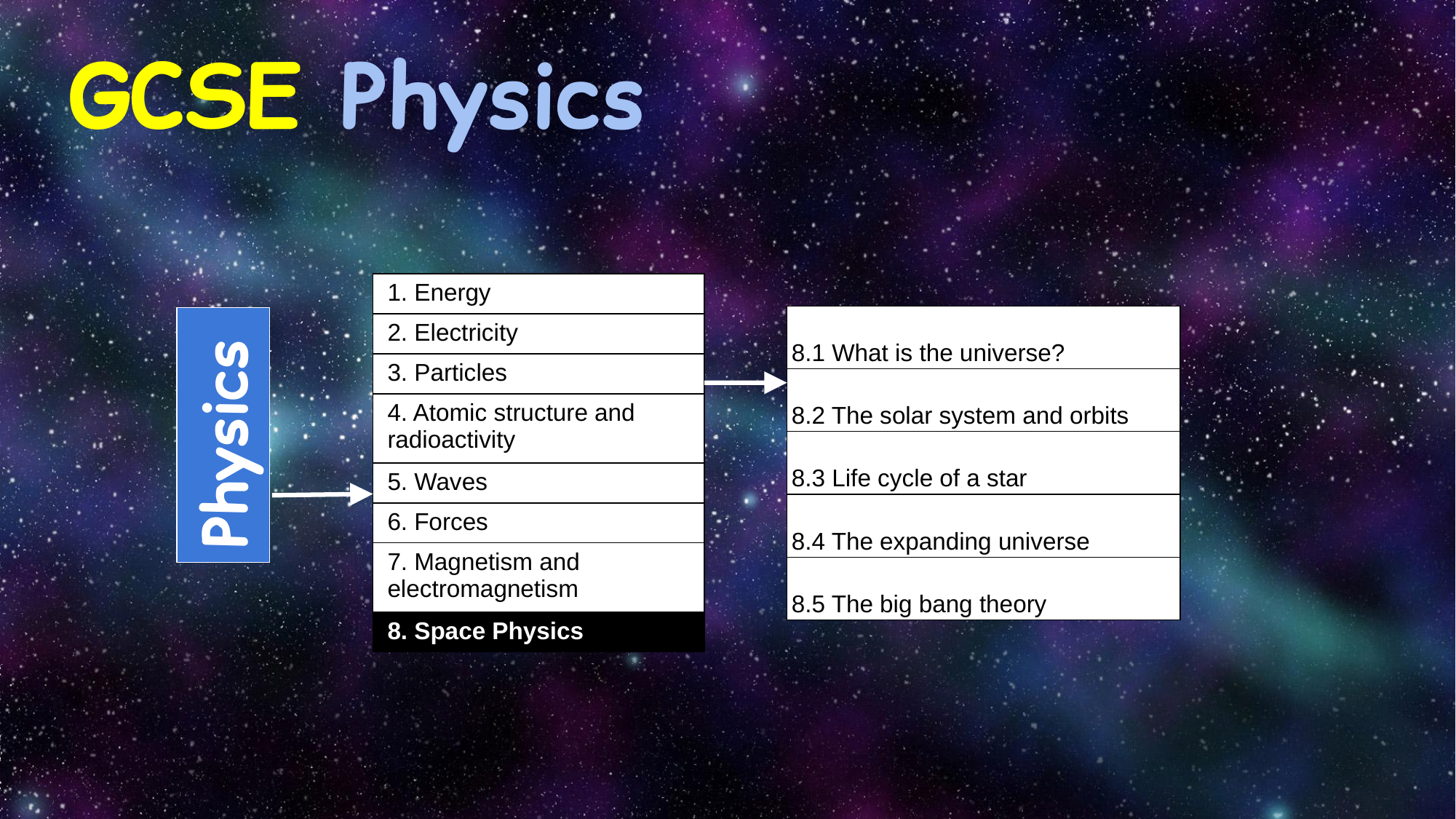

# GCSE Physics
| 1. Energy |
| --- |
| 2. Electricity |
| 3. Particles |
| 4. Atomic structure and radioactivity |
| 5. Waves |
| 6. Forces |
| 7. Magnetism and electromagnetism |
| 8. Space Physics |
| 8.1 What is the universe? |
| --- |
| 8.2 The solar system and orbits |
| 8.3 Life cycle of a star |
| 8.4 The expanding universe |
| 8.5 The big bang theory |
Physics